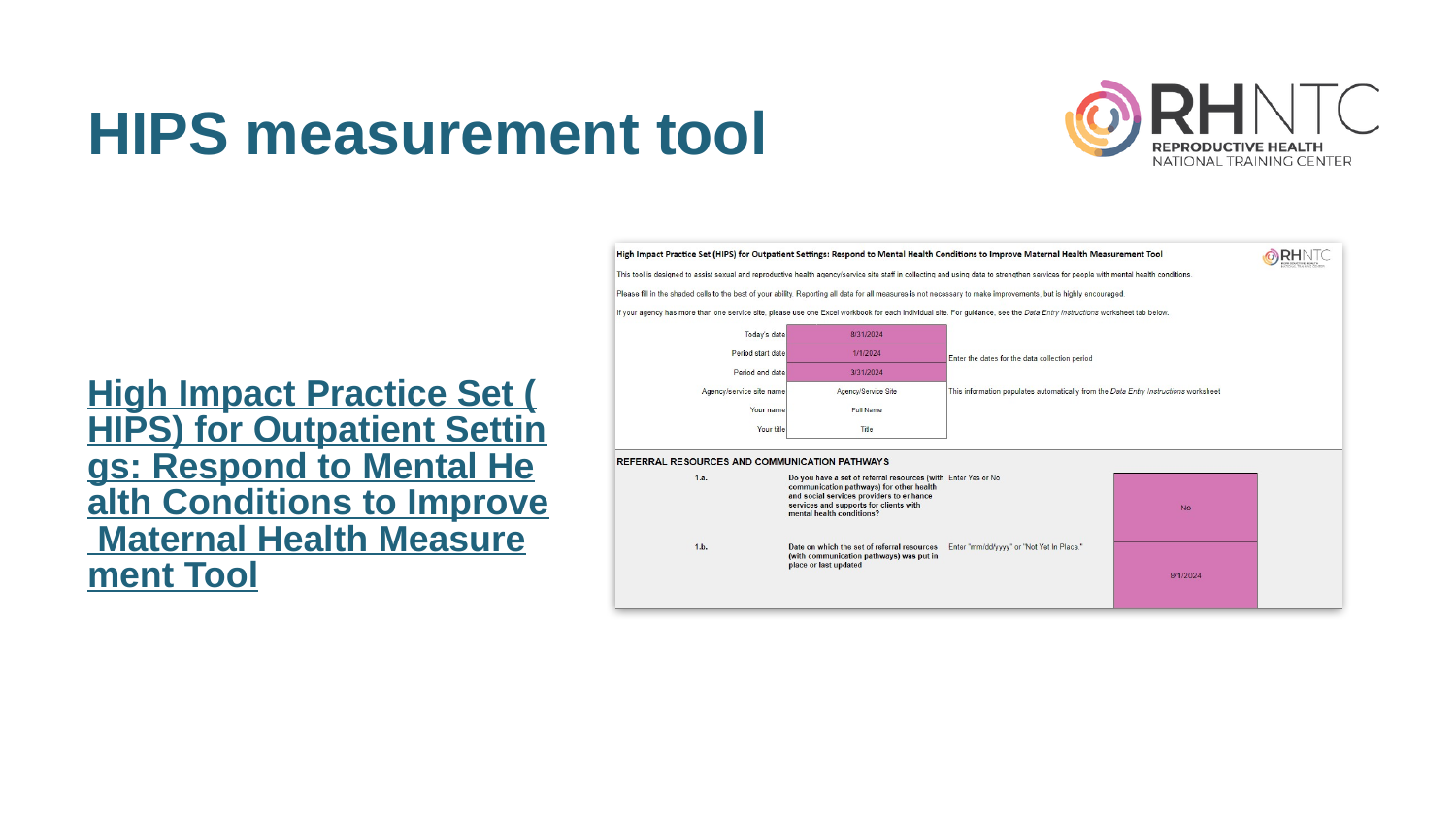

# HIPS measurement tool
High Impact Practice Set (HIPS) for Outpatient Settings: Respond to Mental Health Conditions to Improve Maternal Health Measurement Tool
A partial screenshot of an excel spreadsheet displaying two tables. Data is represented below.
Section 1- High Impact Practice Set (HIPS) for Outpatient Settings: Respond to Mental Health Conditions to Improve Maternal Health Measurement Tool
This tool is designed to assist sexual and reproductive health agency/service site staff in collecting and using data to strengthen services for people with mental health conditions. Please fill in the shaded cells to the best of your ability. Reporting all data for all measures is not necessary to make improvements, but is highly encouraged.
If your agency has more than one service site, please use one Excel workbook for each individual site. For guidance, see the Data Entry Instructions worksheet tab below.
Today’s date 8/31/2024.
Period start date 1/1/2024. Enter the dates for the data collection period.
Period end date 3/31/2024.
Agency/service site name: Agency/Service Site. This information populates automatically from the Data Entry Instructions worksheet.
Your name: Full Name.
Your title: Title.
Section 2- REFERRAL RESOURCES AND COMMUNICATION PATHWAYS
1.a. Do you have a set of referral resources (with Enter Yes or No communication pathways) for other health
and social services providers to enhance services and supports for clients with mental health conditions? No.
1.b. Date on which the set of referral resources (with communication pathways) was put in place or last updated. Enter "mm/dd/yyyy" or "Not Yet In Place.“ 8/1/2024.